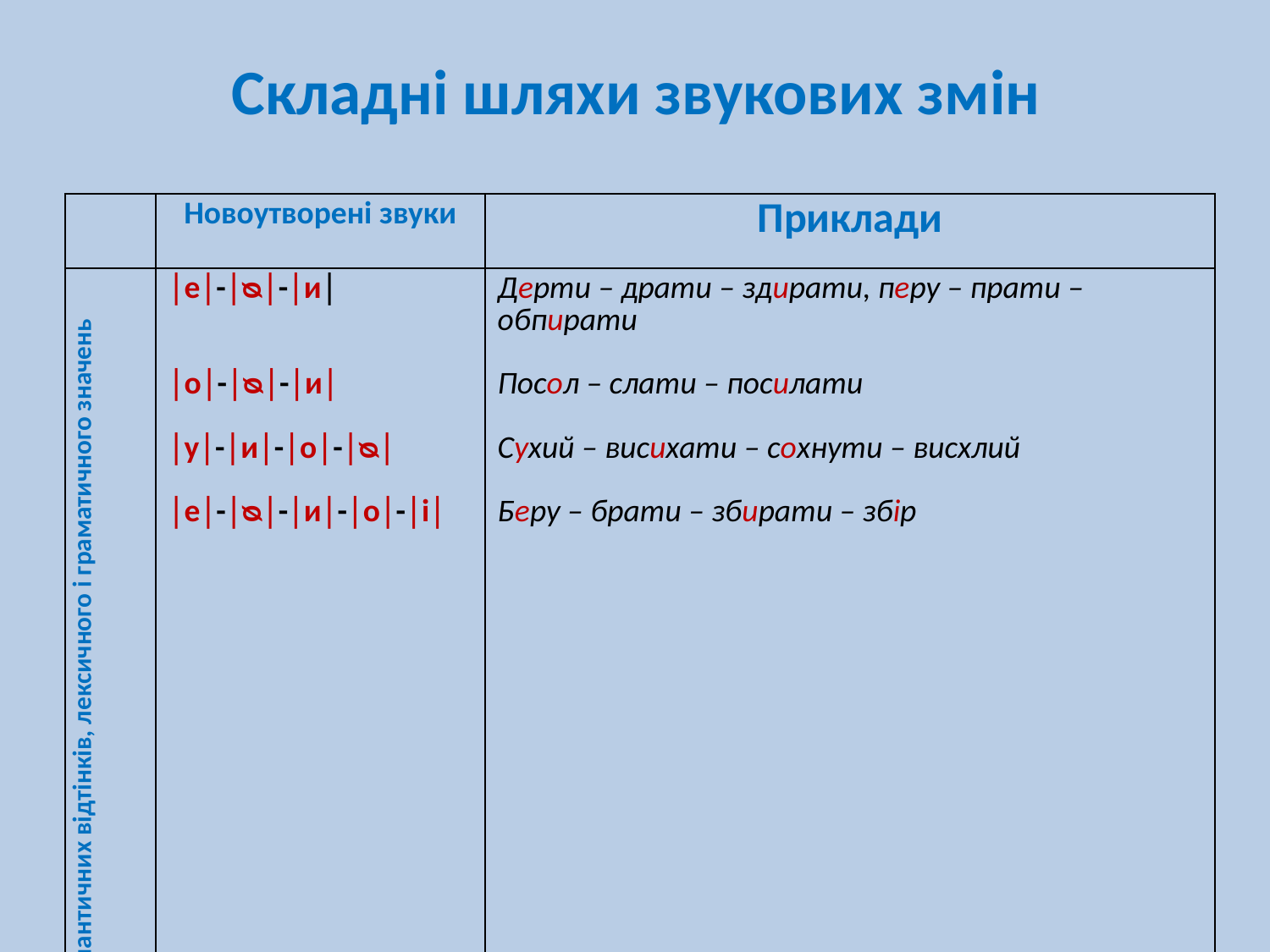

# Складні шляхи звукових змін
|  | Новоутворені звуки | Приклади |
| --- | --- | --- |
| Засіб вираження семантичних відтінків, лексичного і граматичного значень слів | │е│-│ᴓ│-│и│ │о│-│ᴓ│-│и│ │у│-│и│-│о│-│ᴓ│ │е│-│ᴓ│-│и│-│о│-│і│ | Дерти – драти – здирати, перу – прати – обпирати Посол – слати – посилати Сухий – висихати – сохнути – висхлий Беру – брати – збирати – збір |